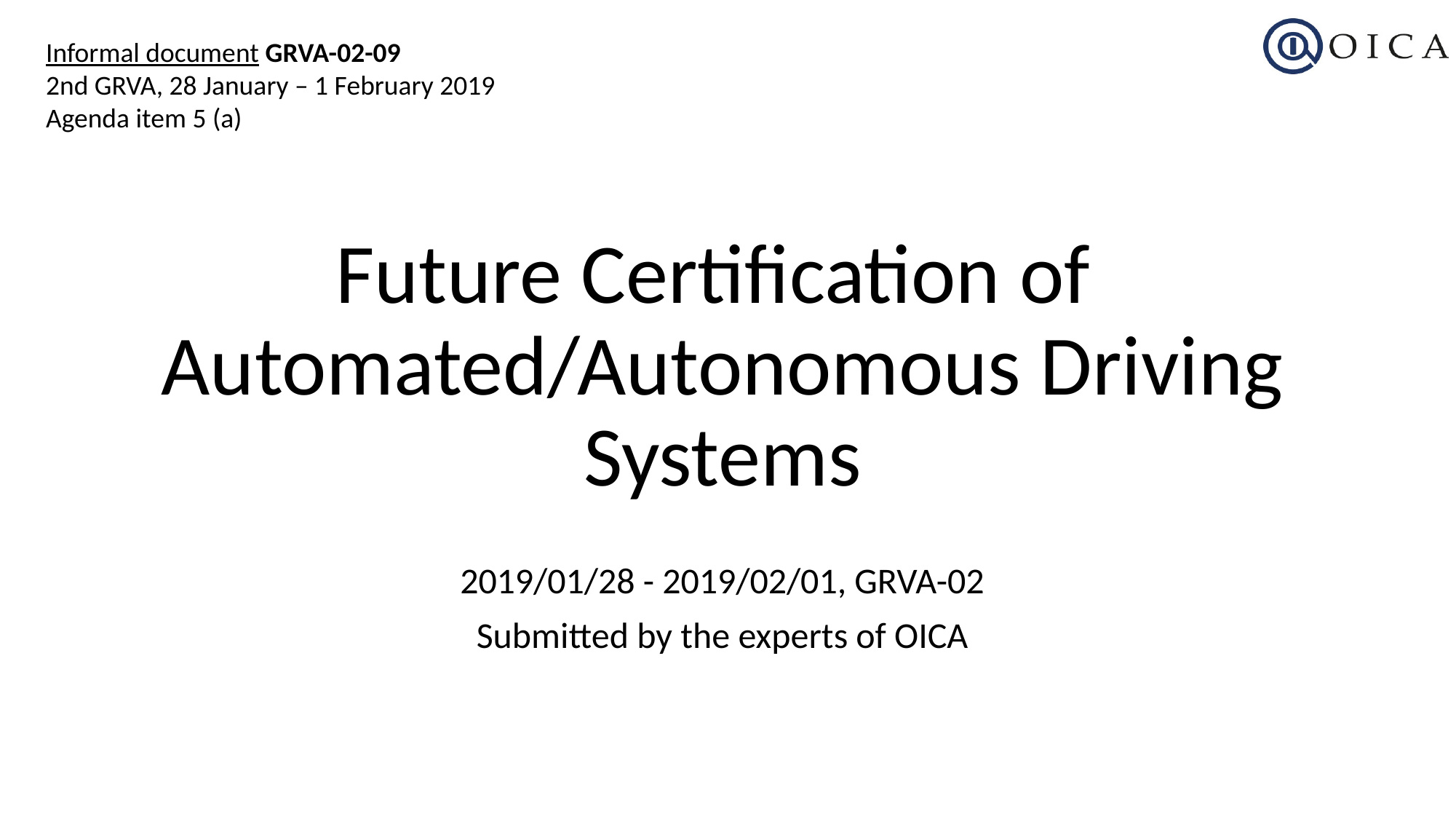

Informal document GRVA-02-09
2nd GRVA, 28 January – 1 February 2019
Agenda item 5 (a)
# Future Certification of  Automated/Autonomous Driving Systems
2019/01/28 - 2019/02/01, GRVA-02
Submitted by the experts of OICA